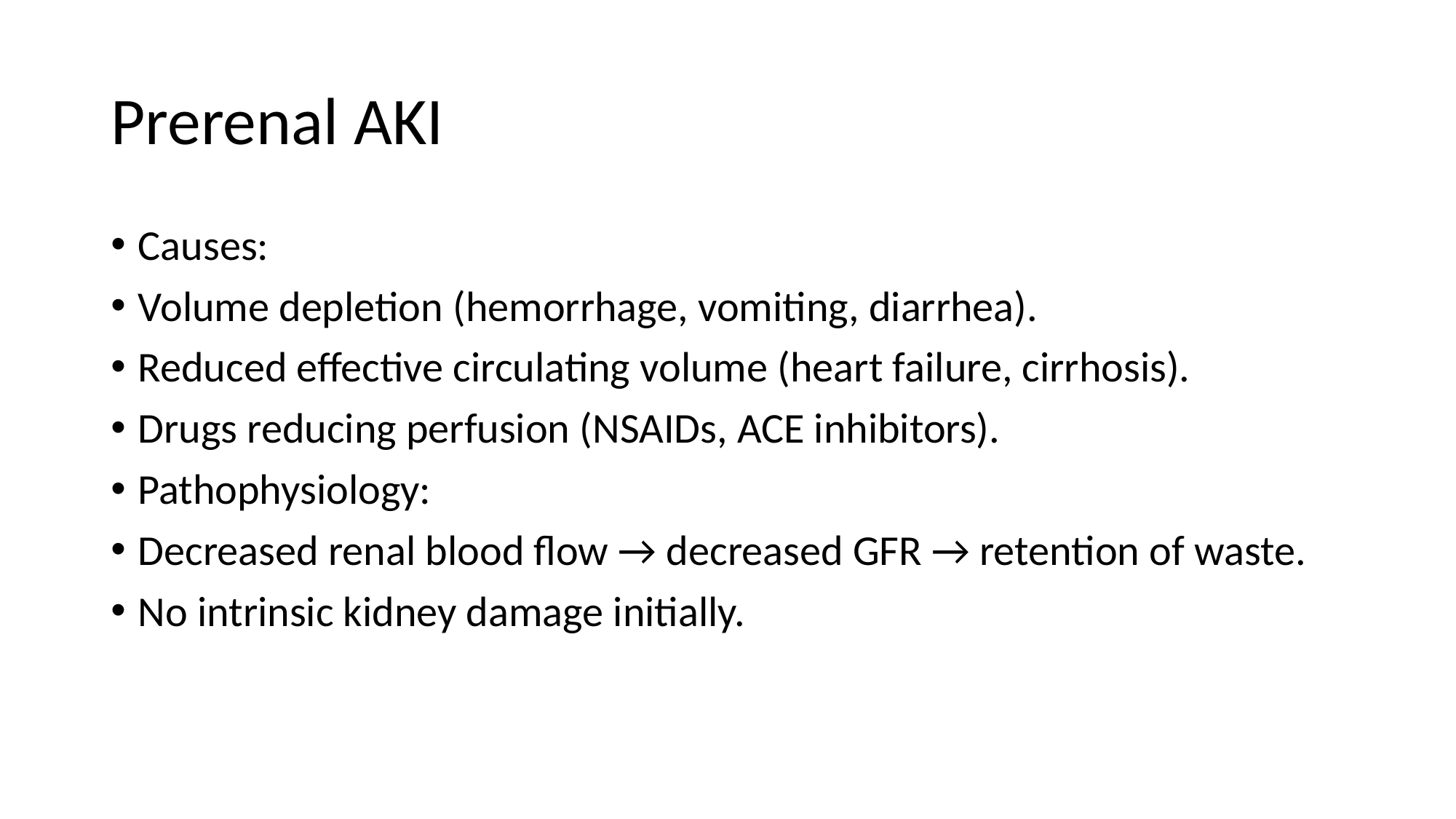

# Prerenal AKI
Causes:
Volume depletion (hemorrhage, vomiting, diarrhea).
Reduced effective circulating volume (heart failure, cirrhosis).
Drugs reducing perfusion (NSAIDs, ACE inhibitors).
Pathophysiology:
Decreased renal blood flow → decreased GFR → retention of waste.
No intrinsic kidney damage initially.